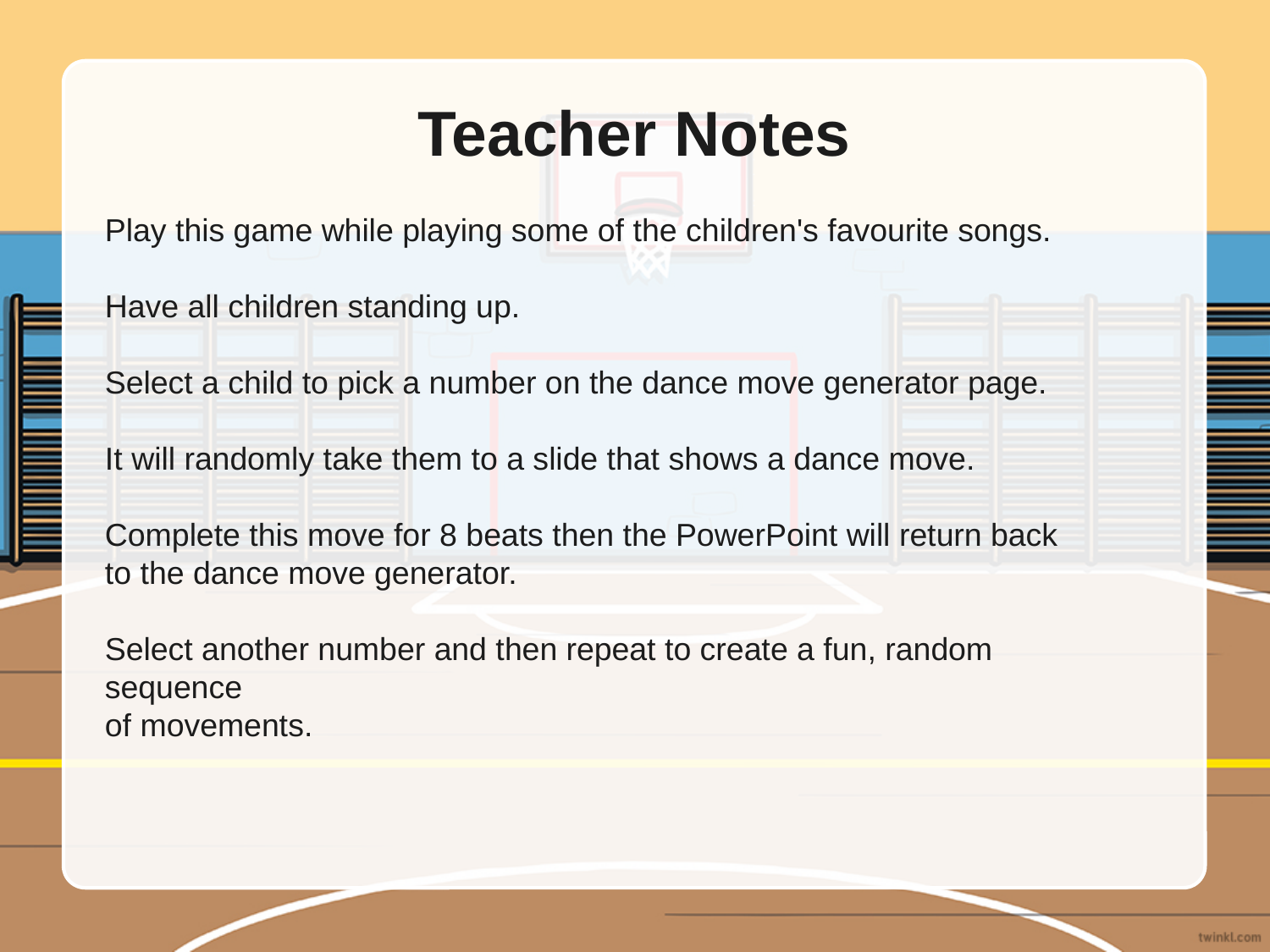

# Teacher Notes
Play this game while playing some of the children's favourite songs.

Have all children standing up.

Select a child to pick a number on the dance move generator page.

It will randomly take them to a slide that shows a dance move.

Complete this move for 8 beats then the PowerPoint will return back
to the dance move generator.

Select another number and then repeat to create a fun, random sequence
of movements.